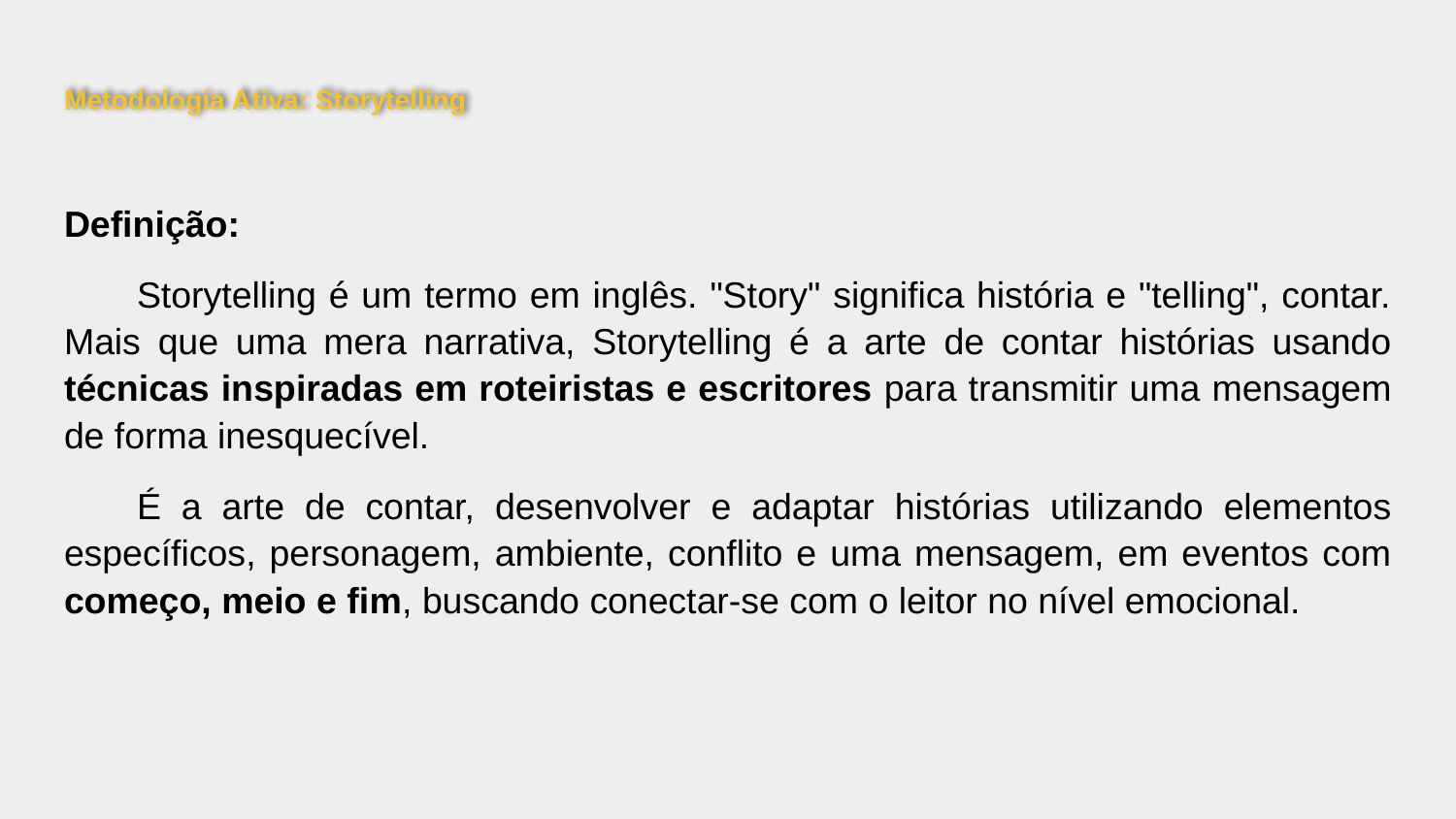

# Metodologia Ativa: Storytelling

Definição:
Storytelling é um termo em inglês. "Story" significa história e "telling", contar. Mais que uma mera narrativa, Storytelling é a arte de contar histórias usando técnicas inspiradas em roteiristas e escritores para transmitir uma mensagem de forma inesquecível.
É a arte de contar, desenvolver e adaptar histórias utilizando elementos específicos, personagem, ambiente, conflito e uma mensagem, em eventos com começo, meio e fim, buscando conectar-se com o leitor no nível emocional.